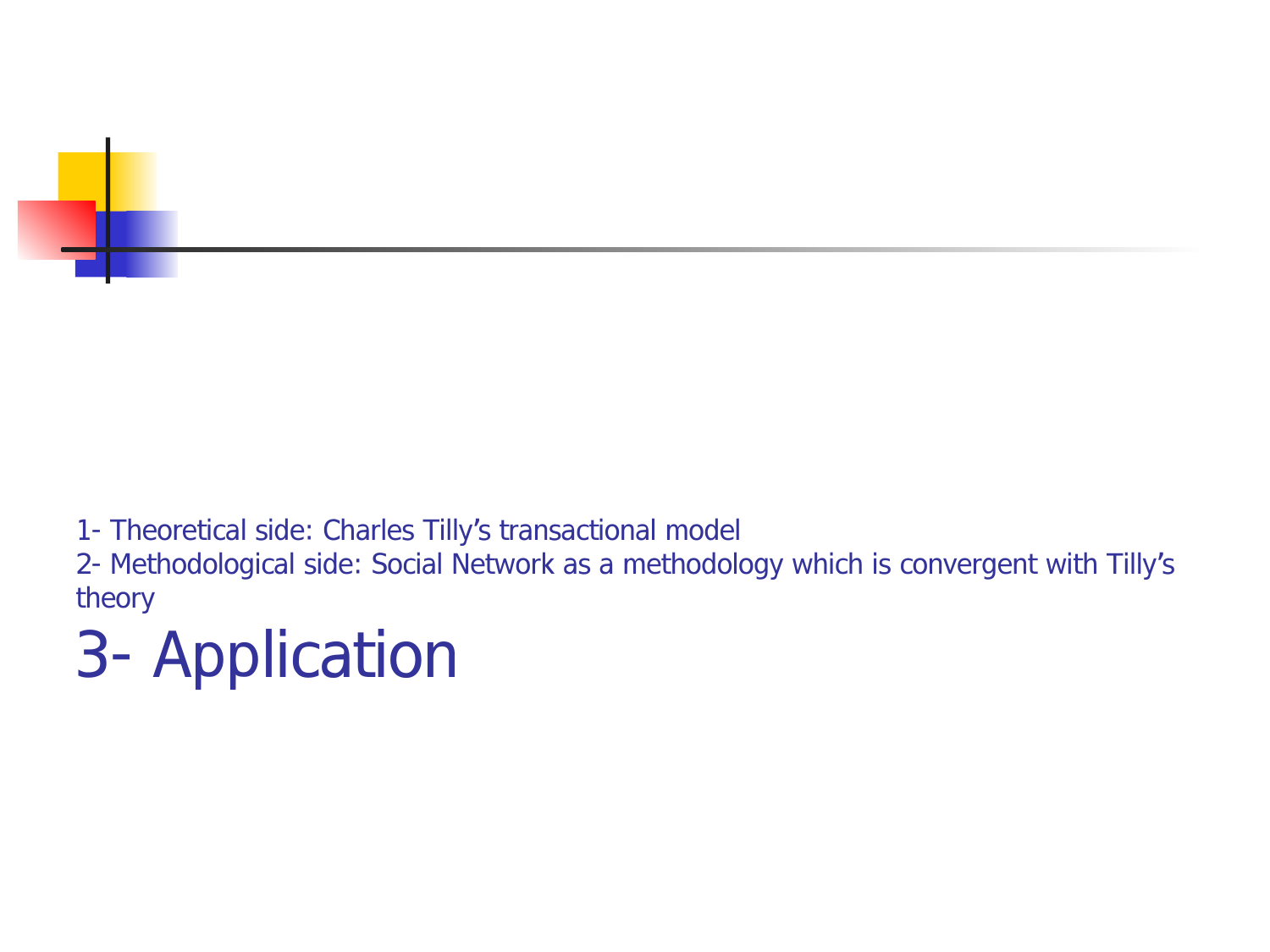

1- Theoretical side: Charles Tilly’s transactional model
2- Methodological side: Social Network as a methodology which is convergent with Tilly’s theory
3- Application